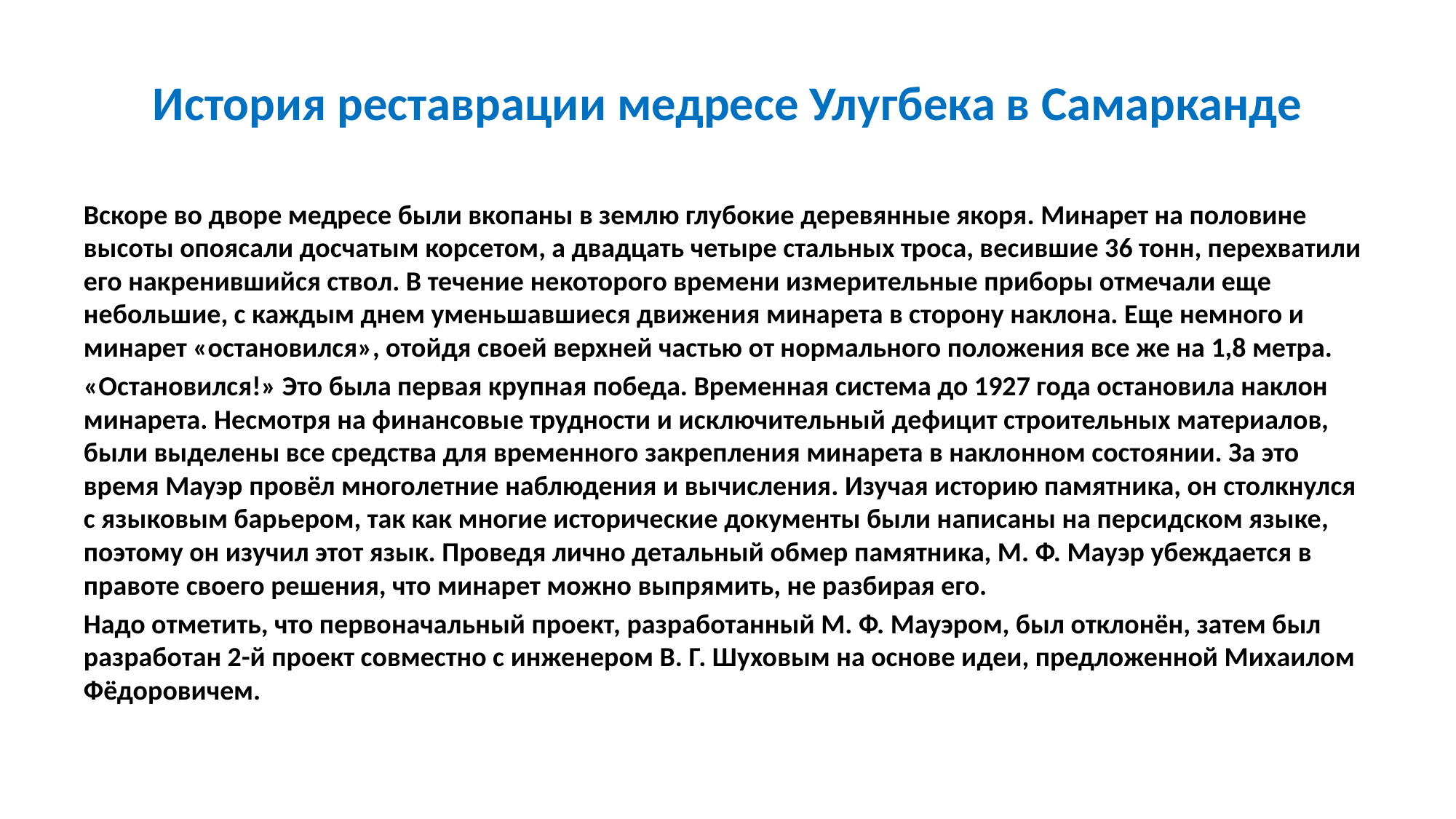

# История реставрации медресе Улугбека в Самарканде
Вскоре во дворе медресе были вкопаны в землю глубокие деревянные якоря. Минарет на половине высоты опоясали досчатым корсетом, а двадцать четыре стальных троса, весившие 36 тонн, перехватили его накренившийся ствол. В течение некоторого времени измерительные приборы отмечали еще небольшие, с каждым днем уменьшавшиеся движения минарета в сторону наклона. Еще немного и минарет «остановился», отойдя своей верхней частью от нормального положения все же на 1,8 метра.
«Остановился!» Это была первая крупная победа. Временная система до 1927 года остановила наклон минарета. Несмотря на финансовые трудности и исключительный дефицит строительных материалов, были выделены все средства для временного закрепления минарета в наклонном состоянии. За это время Мауэр провёл многолетние наблюдения и вычисления. Изучая историю памятника, он столкнулся с языковым барьером, так как многие исторические документы были написаны на персидском языке, поэтому он изучил этот язык. Проведя лично детальный обмер памятника, М. Ф. Мауэр убеждается в правоте своего решения, что минарет можно выпрямить, не разбирая его.
Надо отметить, что первоначальный проект, разработанный М. Ф. Мауэром, был отклонён, затем был разработан 2-й проект совместно с инженером В. Г. Шуховым на основе идеи, предложенной Михаилом Фёдоровичем.